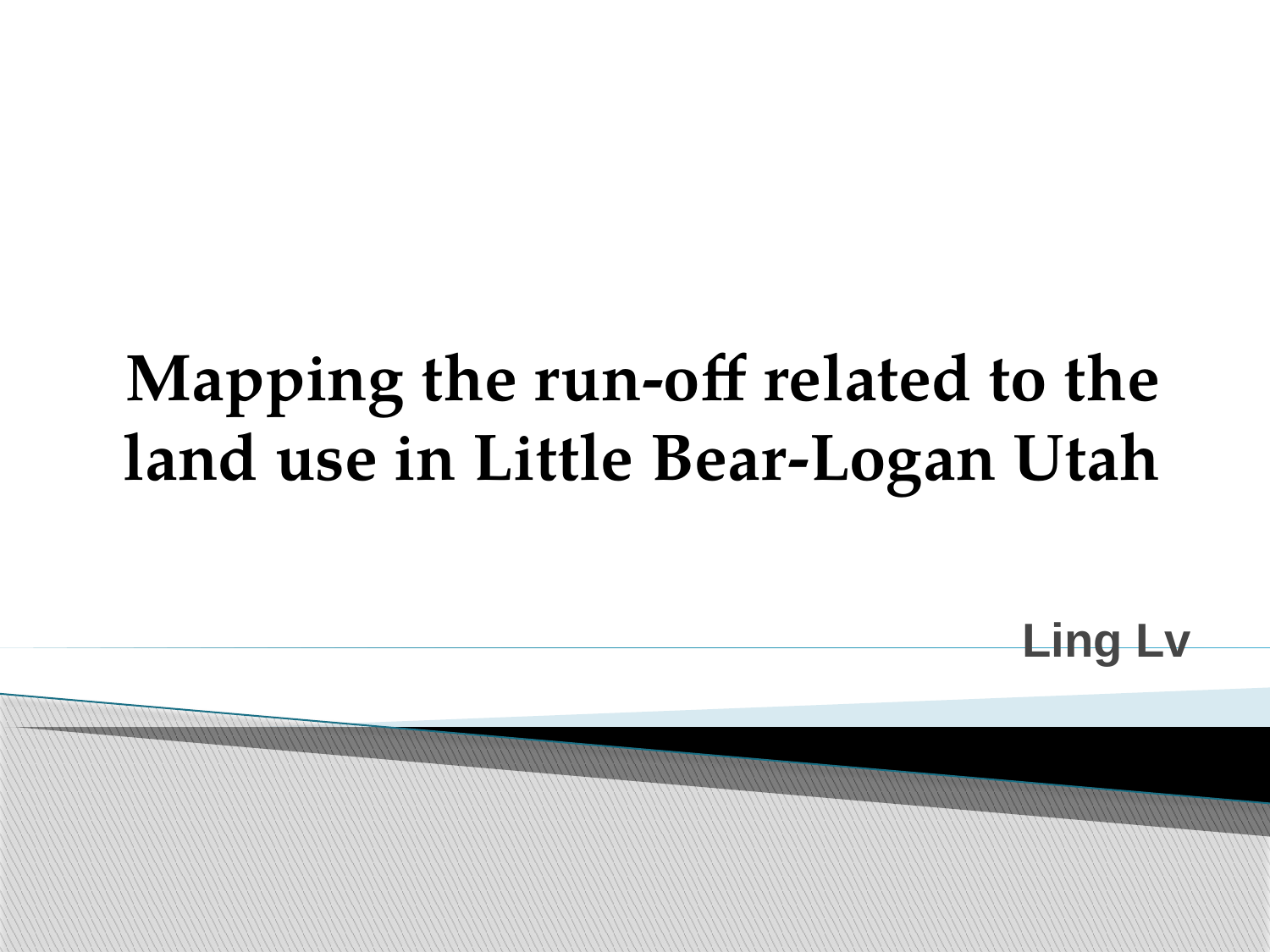

# Mapping the run-off related to the land use in Little Bear-Logan Utah
Ling Lv